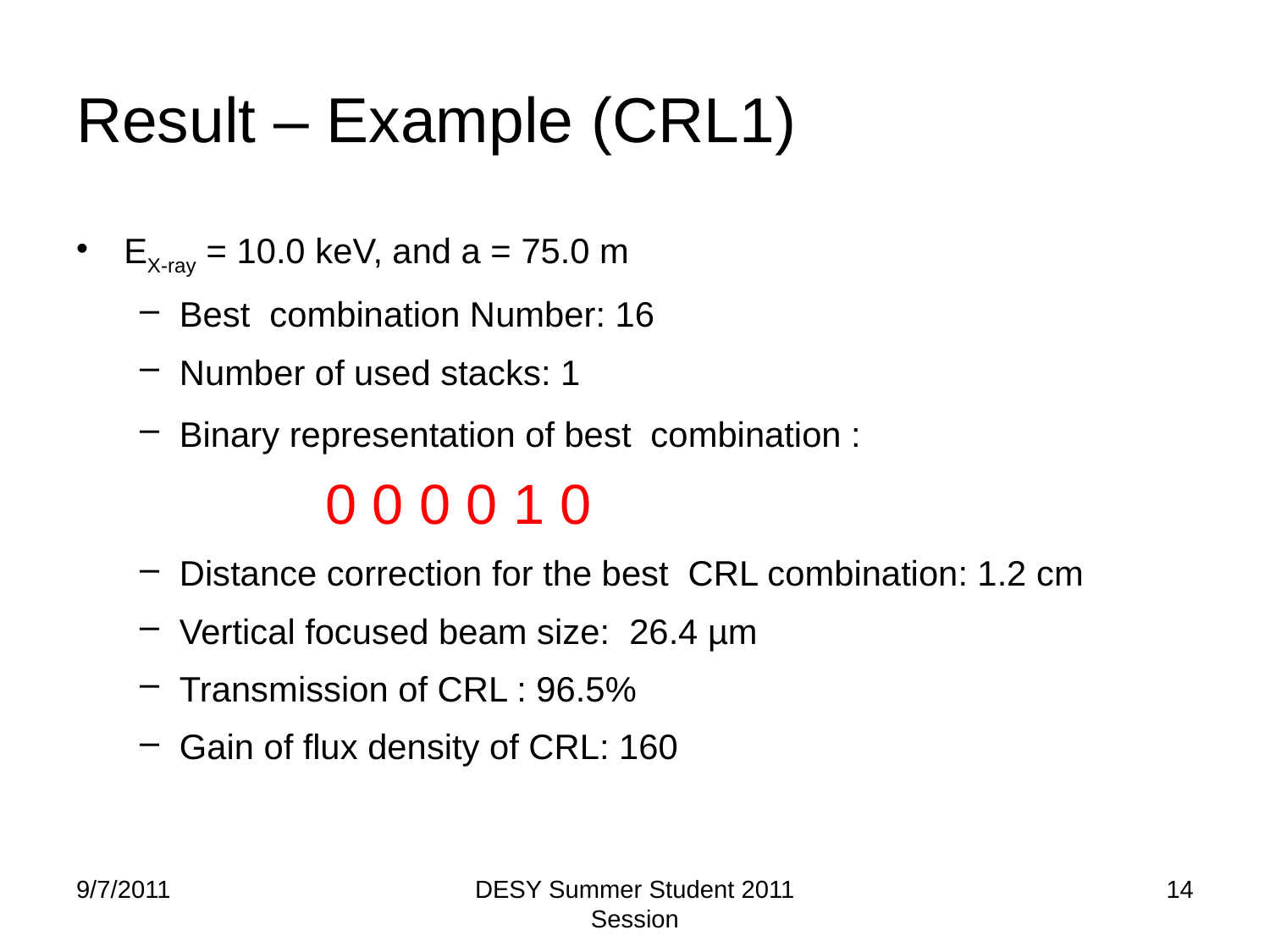

# Result – Example (CRL1)
EX-ray = 10.0 keV, and a = 75.0 m
Best  combination Number: 16
Number of used stacks: 1
Binary representation of best  combination :			                   0 0 0 0 1 0
Distance correction for the best  CRL combination: 1.2 cm
Vertical focused beam size:  26.4 µm
Transmission of CRL : 96.5%
Gain of flux density of CRL: 160
9/7/2011
DESY Summer Student 2011 Session
14